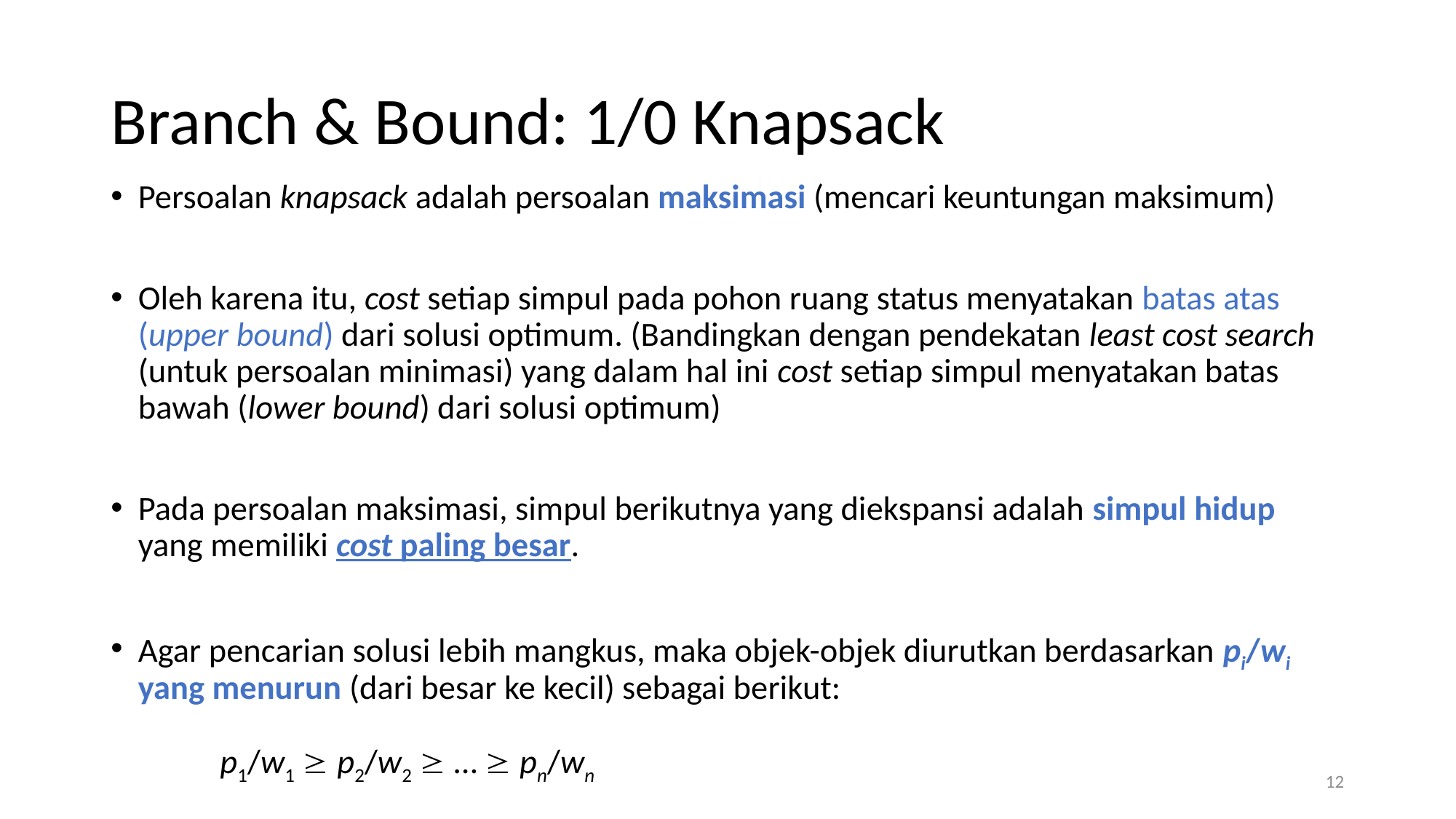

# Branch & Bound: 1/0 Knapsack
Persoalan knapsack adalah persoalan maksimasi (mencari keuntungan maksimum)

Oleh karena itu, cost setiap simpul pada pohon ruang status menyatakan batas atas  (upper bound) dari solusi optimum. (Bandingkan dengan pendekatan least cost search (untuk persoalan minimasi) yang dalam hal ini cost setiap simpul menyatakan batas bawah (lower bound) dari solusi optimum)

Pada persoalan maksimasi, simpul berikutnya yang diekspansi adalah simpul hidup yang memiliki cost paling besar.

Agar pencarian solusi lebih mangkus, maka objek-objek diurutkan berdasarkan pi/wi yang menurun (dari besar ke kecil) sebagai berikut:
	 p1/w1 ≥ p2/w2 ≥ … ≥ pn/wn

12